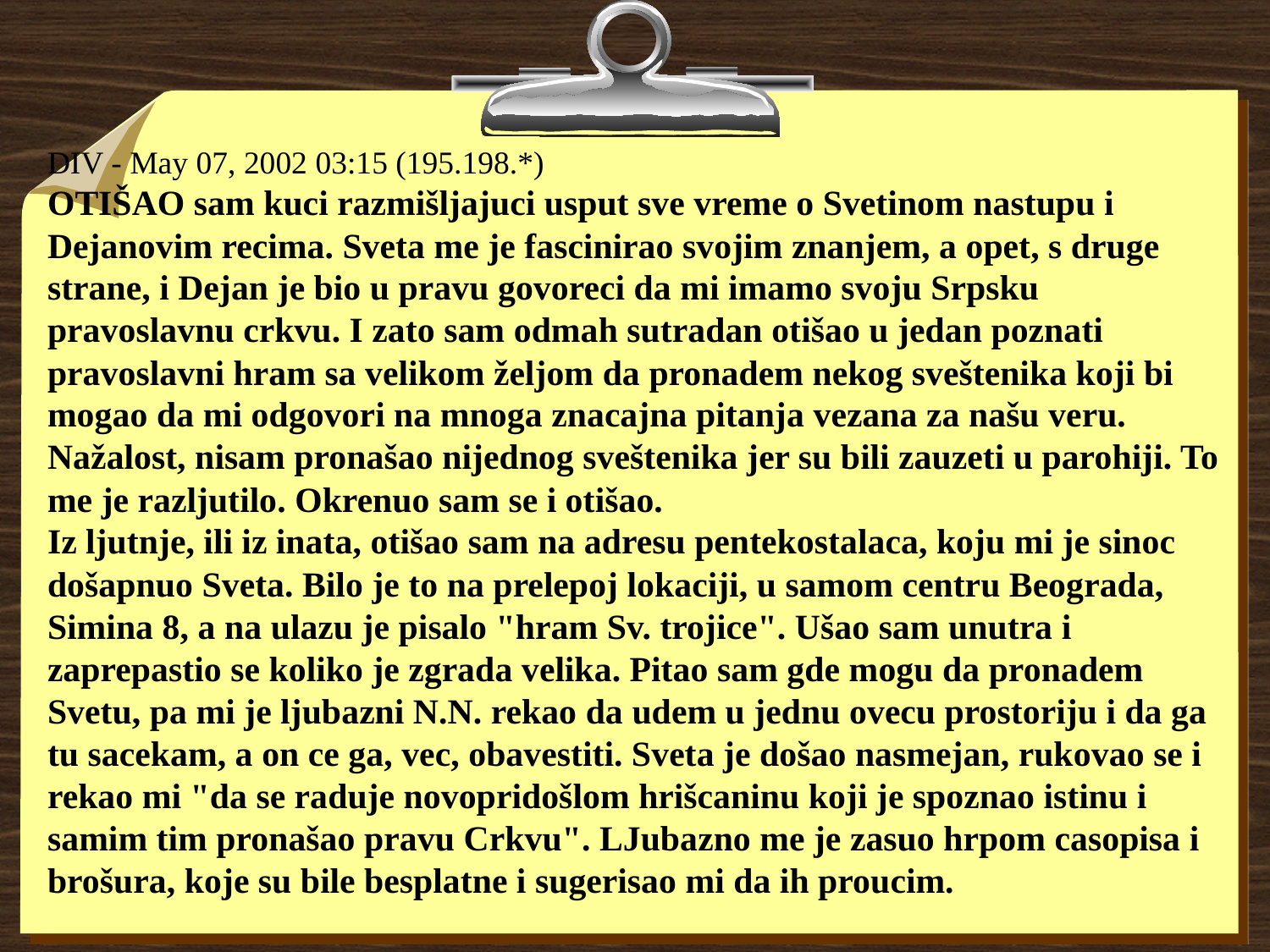

DIV - May 07, 2002 03:15 (195.198.*)
OTIŠAO sam kuci razmišljajuci usput sve vreme o Svetinom nastupu i Dejanovim recima. Sveta me je fascinirao svojim znanjem, a opet, s druge strane, i Dejan je bio u pravu govoreci da mi imamo svoju Srpsku pravoslavnu crkvu. I zato sam odmah sutradan otišao u jedan poznati pravoslavni hram sa velikom željom da pronadem nekog sveštenika koji bi mogao da mi odgovori na mnoga znacajna pitanja vezana za našu veru. Nažalost, nisam pronašao nijednog sveštenika jer su bili zauzeti u parohiji. To me je razljutilo. Okrenuo sam se i otišao.
Iz ljutnje, ili iz inata, otišao sam na adresu pentekostalaca, koju mi je sinoc došapnuo Sveta. Bilo je to na prelepoj lokaciji, u samom centru Beograda, Simina 8, a na ulazu je pisalo "hram Sv. trojice". Ušao sam unutra i zaprepastio se koliko je zgrada velika. Pitao sam gde mogu da pronadem Svetu, pa mi je ljubazni N.N. rekao da udem u jednu ovecu prostoriju i da ga tu sacekam, a on ce ga, vec, obavestiti. Sveta je došao nasmejan, rukovao se i rekao mi "da se raduje novopridošlom hrišcaninu koji je spoznao istinu i samim tim pronašao pravu Crkvu". LJubazno me je zasuo hrpom casopisa i brošura, koje su bile besplatne i sugerisao mi da ih proucim.